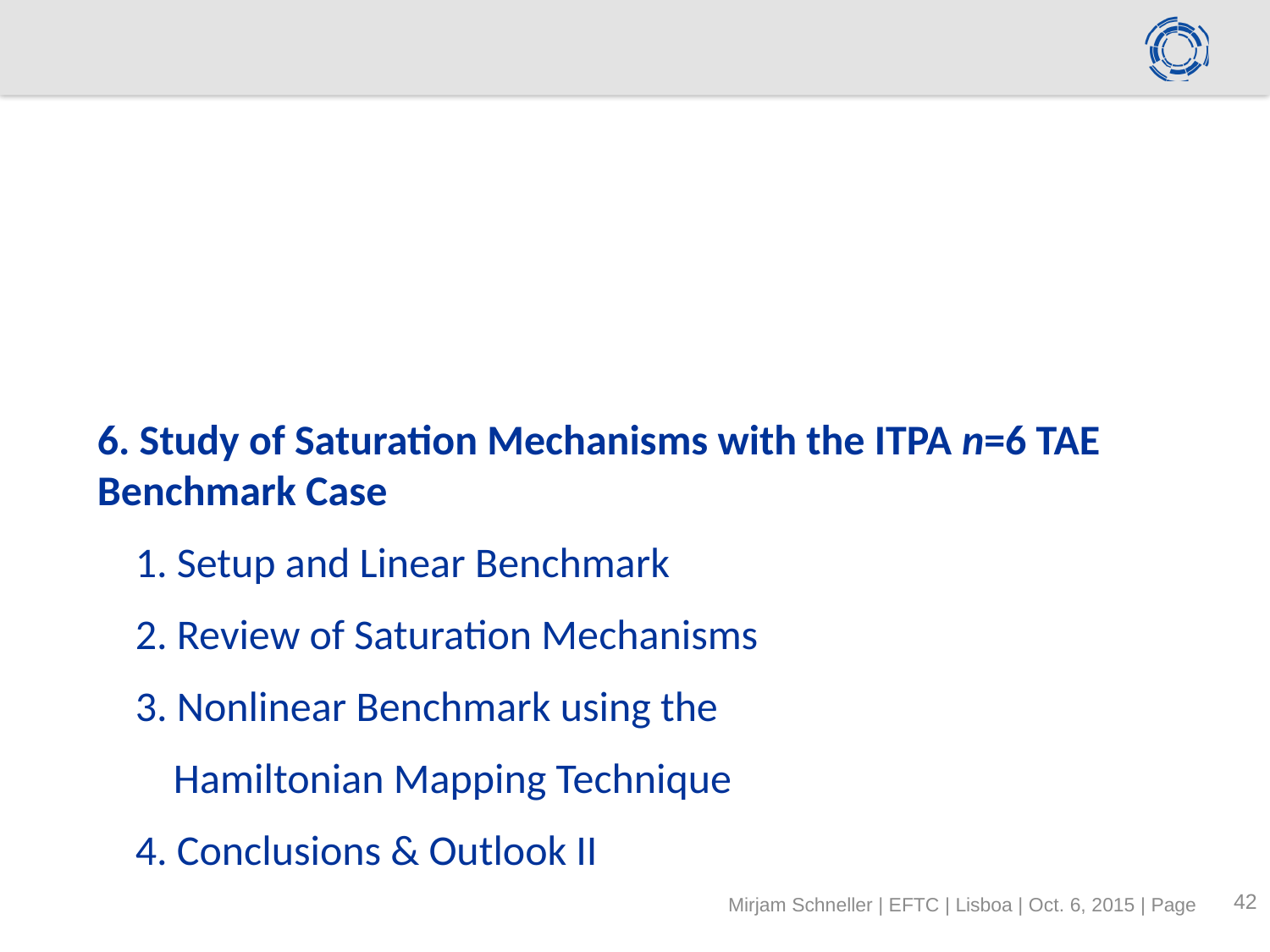

6. Study of Saturation Mechanisms with the ITPA n=6 TAE Benchmark Case
    1. Setup and Linear Benchmark
    2. Review of Saturation Mechanisms
    3. Nonlinear Benchmark using the
        Hamiltonian Mapping Technique
    4. Conclusions & Outlook II
42
Mirjam Schneller | EFTC | Lisboa | Oct. 6, 2015 | Page